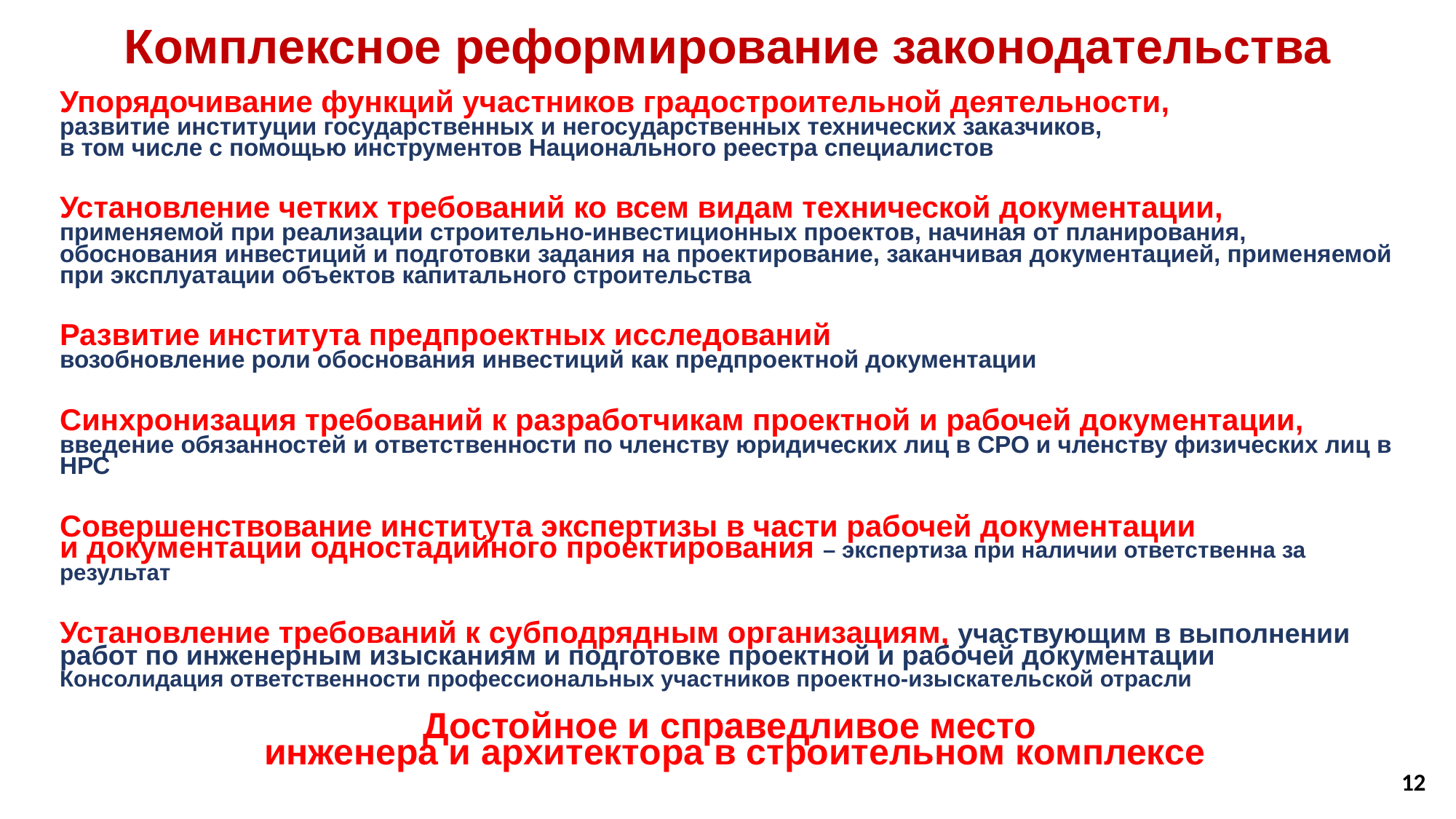

Комплексное реформирование законодательства
Упорядочивание функций участников градостроительной деятельности,
развитие институции государственных и негосударственных технических заказчиков,
в том числе с помощью инструментов Национального реестра специалистов

Установление четких требований ко всем видам технической документации,
применяемой при реализации строительно-инвестиционных проектов, начиная от планирования,
обоснования инвестиций и подготовки задания на проектирование, заканчивая документацией, применяемой при эксплуатации объектов капитального строительства

Развитие института предпроектных исследований
возобновление роли обоснования инвестиций как предпроектной документации

Синхронизация требований к разработчикам проектной и рабочей документации,
введение обязанностей и ответственности по членству юридических лиц в СРО и членству физических лиц в НРС

Совершенствование института экспертизы в части рабочей документации
и документации одностадийного проектирования – экспертиза при наличии ответственна за результат

Установление требований к субподрядным организациям, участвующим в выполнении работ по инженерным изысканиям и подготовке проектной и рабочей документации
Консолидация ответственности профессиональных участников проектно-изыскательской отрасли

Достойное и справедливое место
инженера и архитектора в строительном комплексе
12